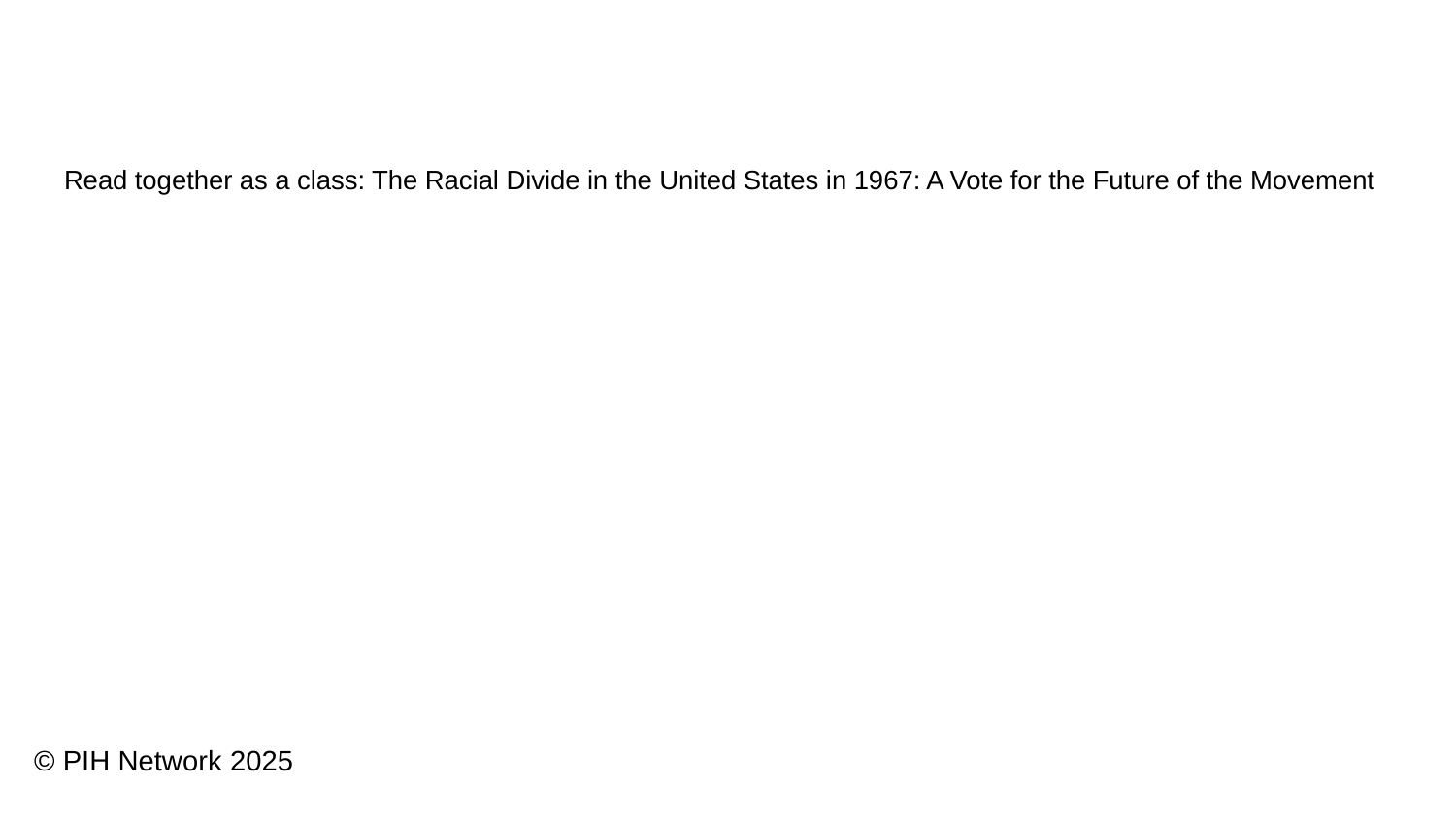

# Read together as a class: The Racial Divide in the United States in 1967: A Vote for the Future of the Movement
© PIH Network 2025